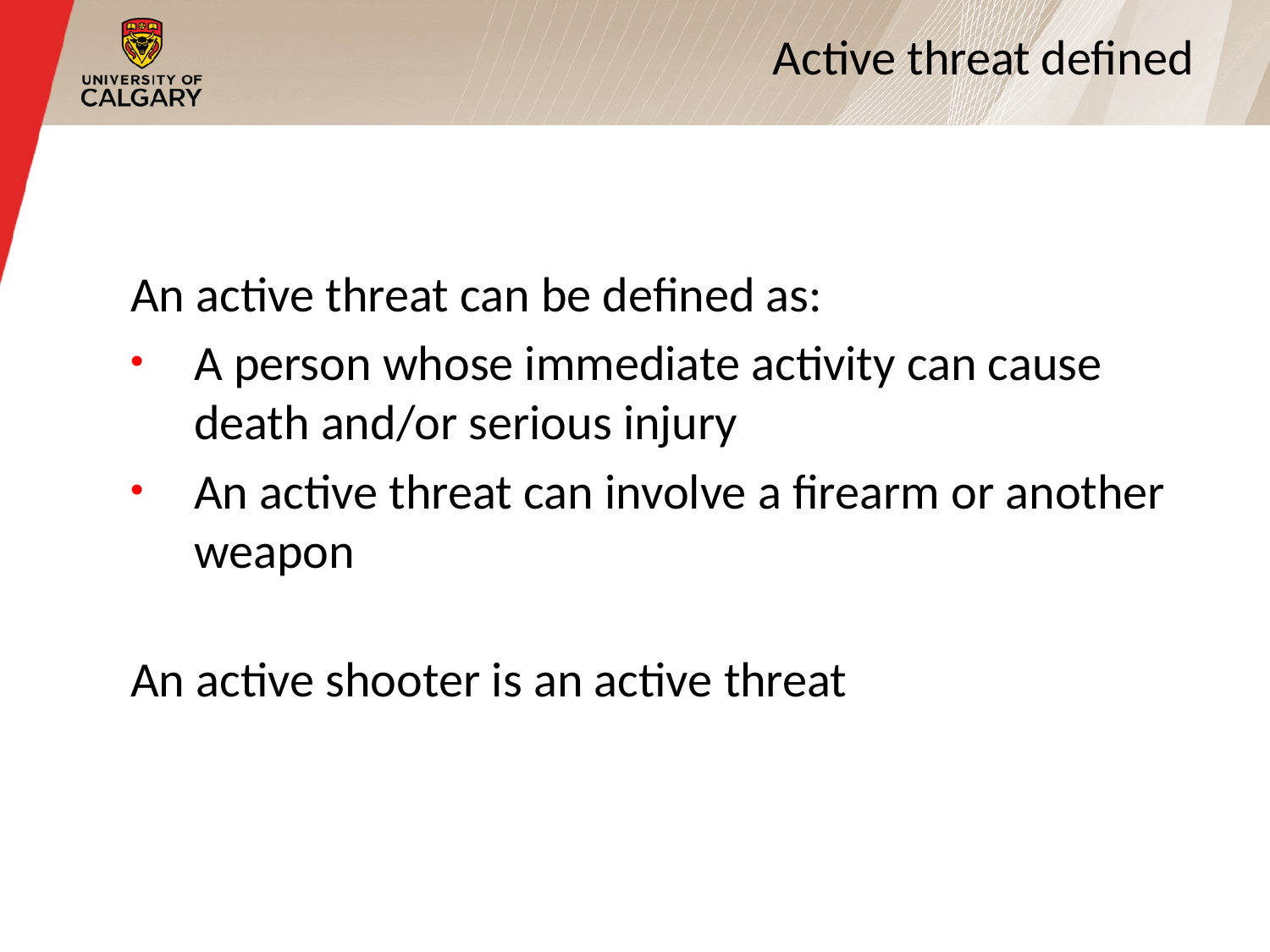

# Active threat defined
An active threat can be defined as:
A person whose immediate activity can cause death and/or serious injury
An active threat can involve a firearm or another weapon
An active shooter is an active threat